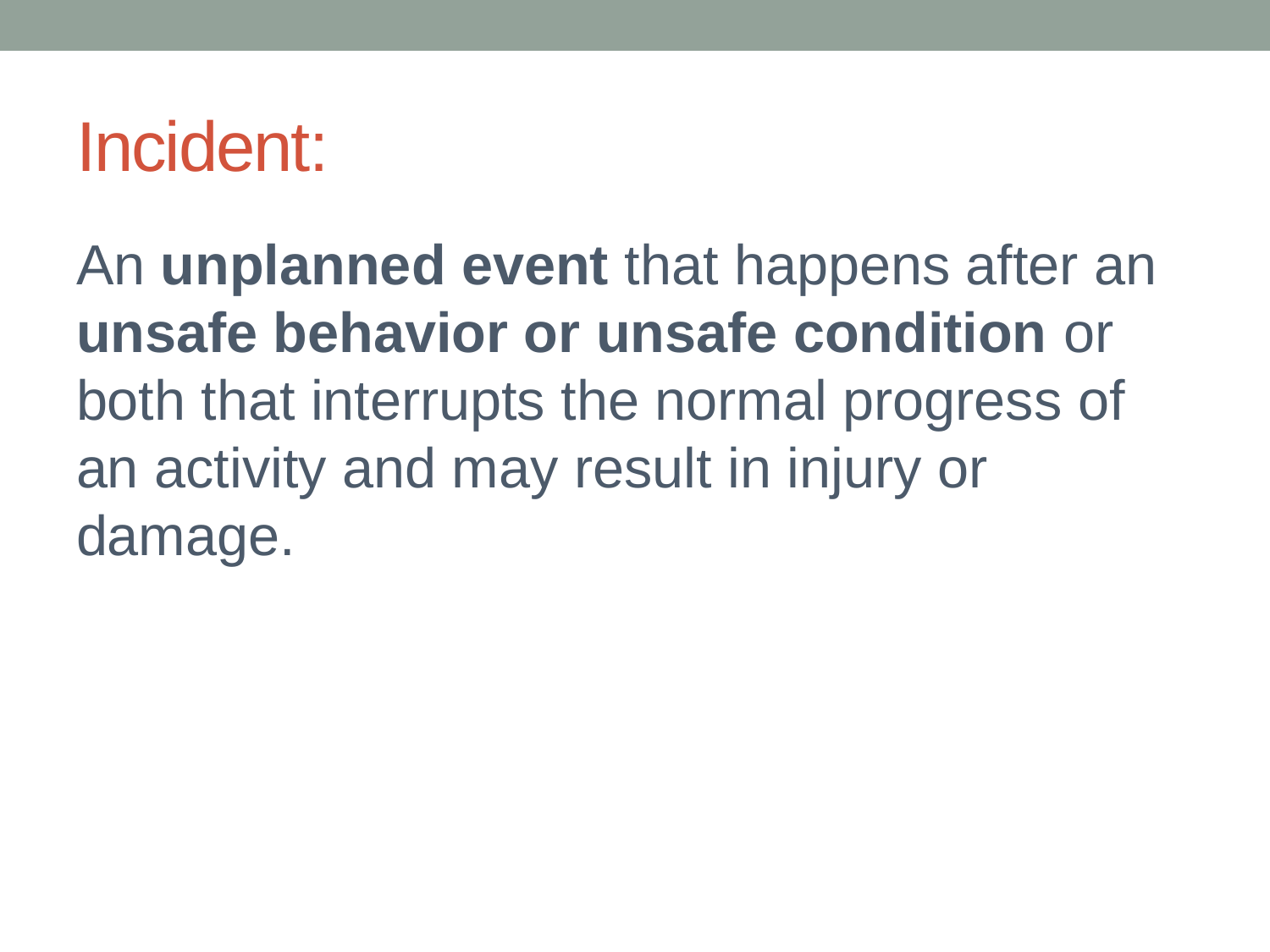

# Incident:
An unplanned event that happens after an unsafe behavior or unsafe condition or both that interrupts the normal progress of an activity and may result in injury or damage.